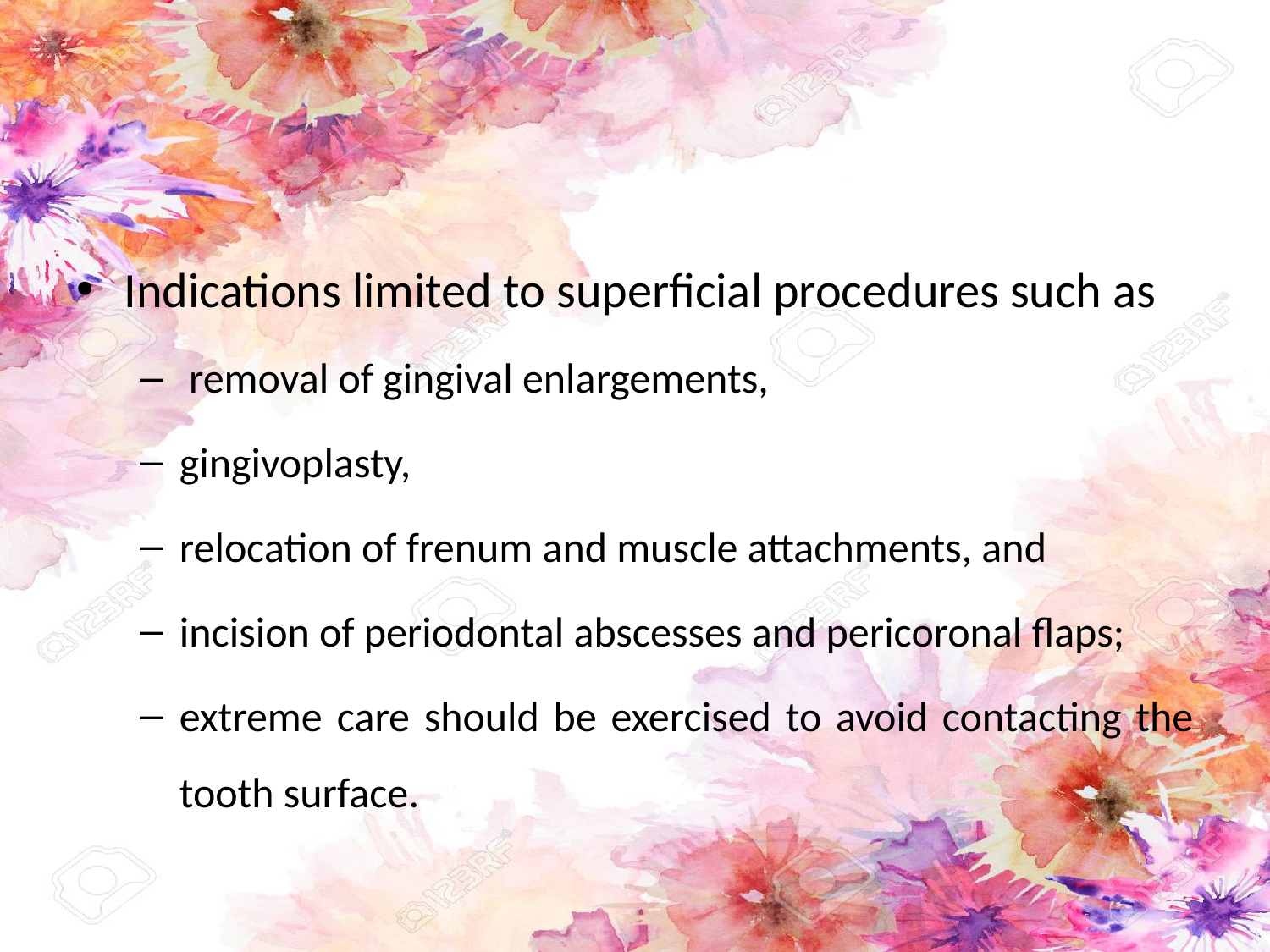

#
Indications limited to superficial procedures such as
 removal of gingival enlargements,
gingivoplasty,
relocation of frenum and muscle attachments, and
incision of periodontal abscesses and pericoronal flaps;
extreme care should be exercised to avoid contacting the tooth surface.